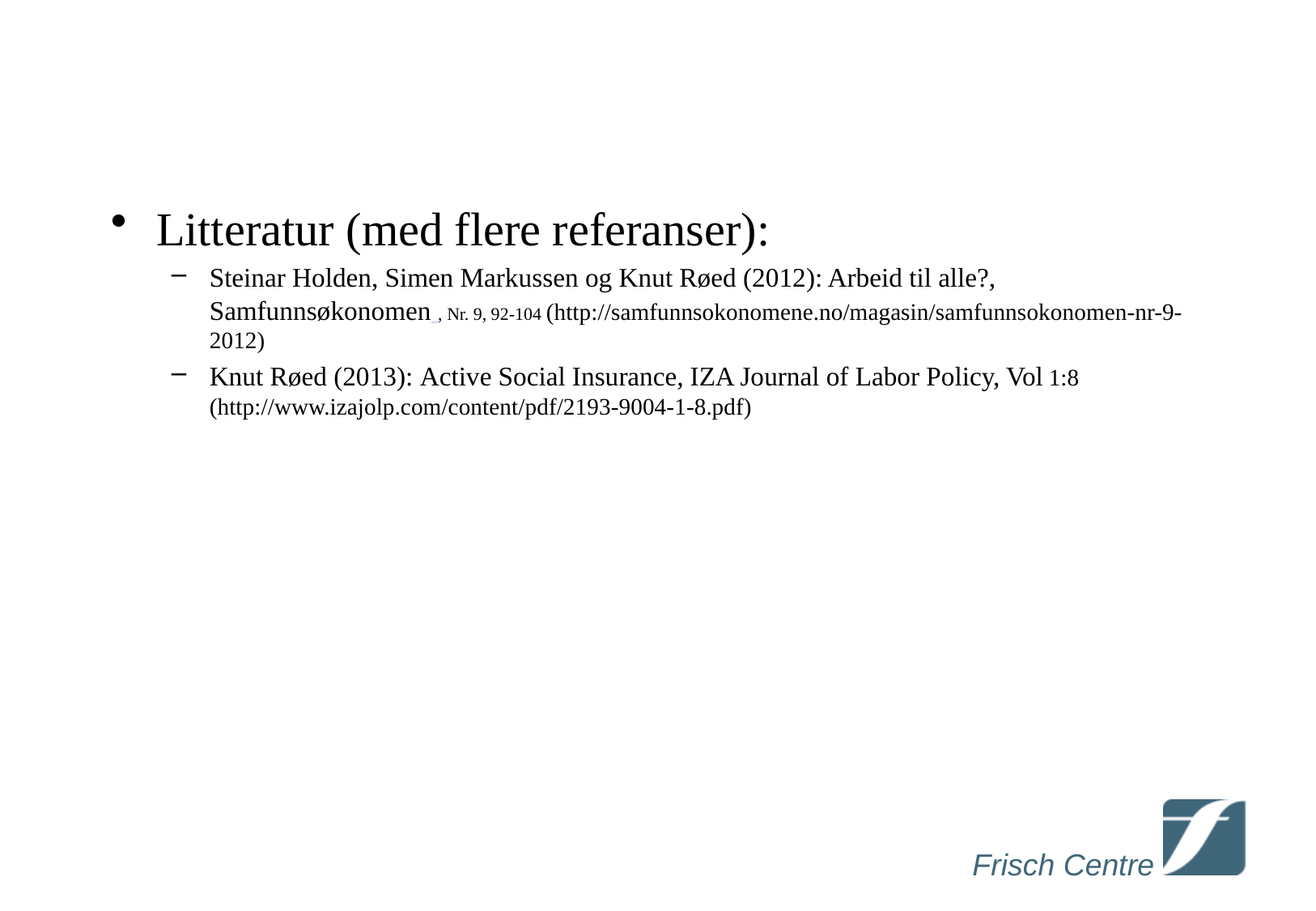

#
Litteratur (med flere referanser):
Steinar Holden, Simen Markussen og Knut Røed (2012): Arbeid til alle?,  Samfunnsøkonomen , Nr. 9, 92-104 (http://samfunnsokonomene.no/magasin/samfunnsokonomen-nr-9-2012)
Knut Røed (2013): Active Social Insurance, IZA Journal of Labor Policy, Vol 1:8 (http://www.izajolp.com/content/pdf/2193-9004-1-8.pdf)